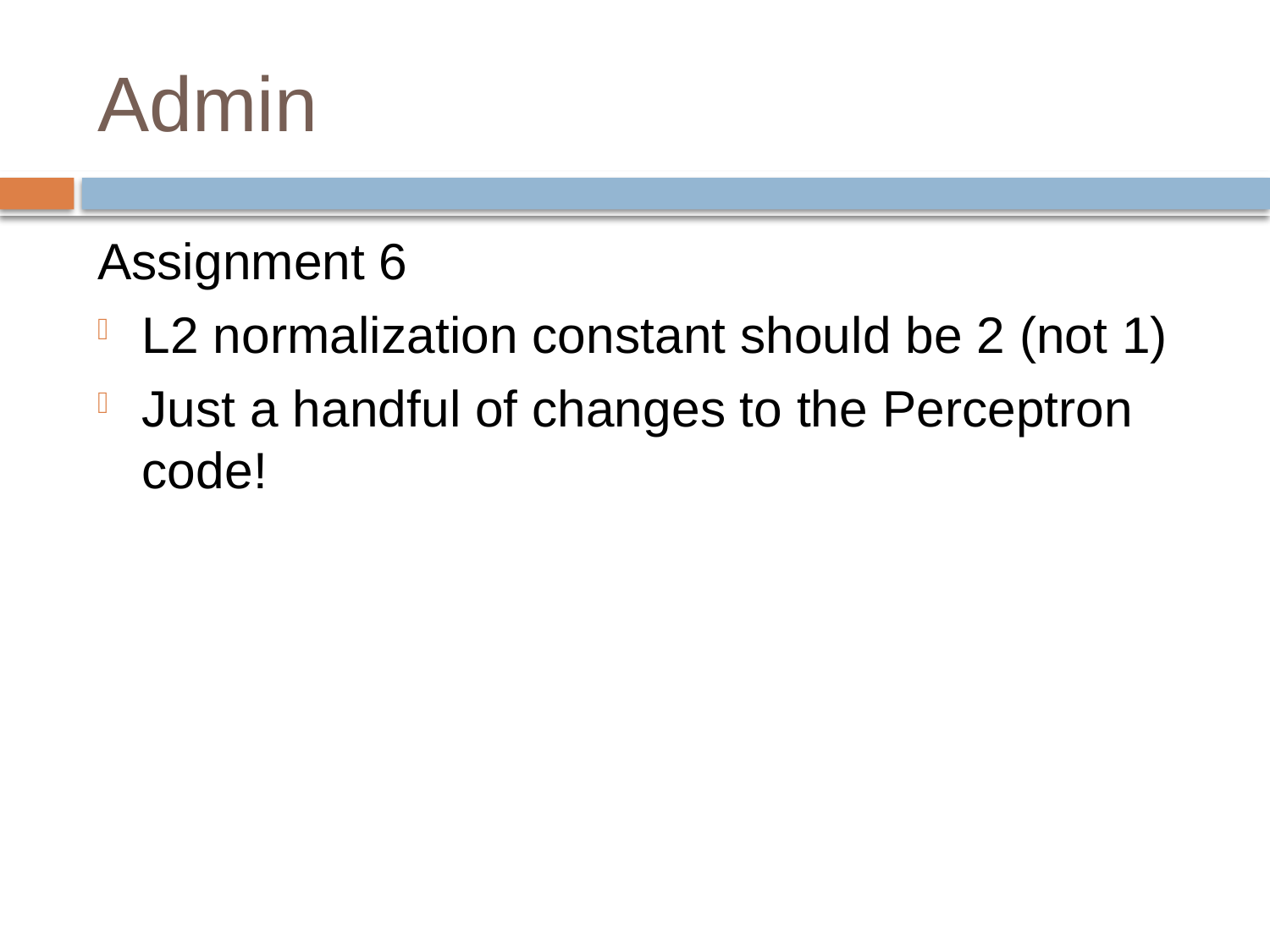

# Admin
Assignment 6
L2 normalization constant should be 2 (not 1)
Just a handful of changes to the Perceptron code!